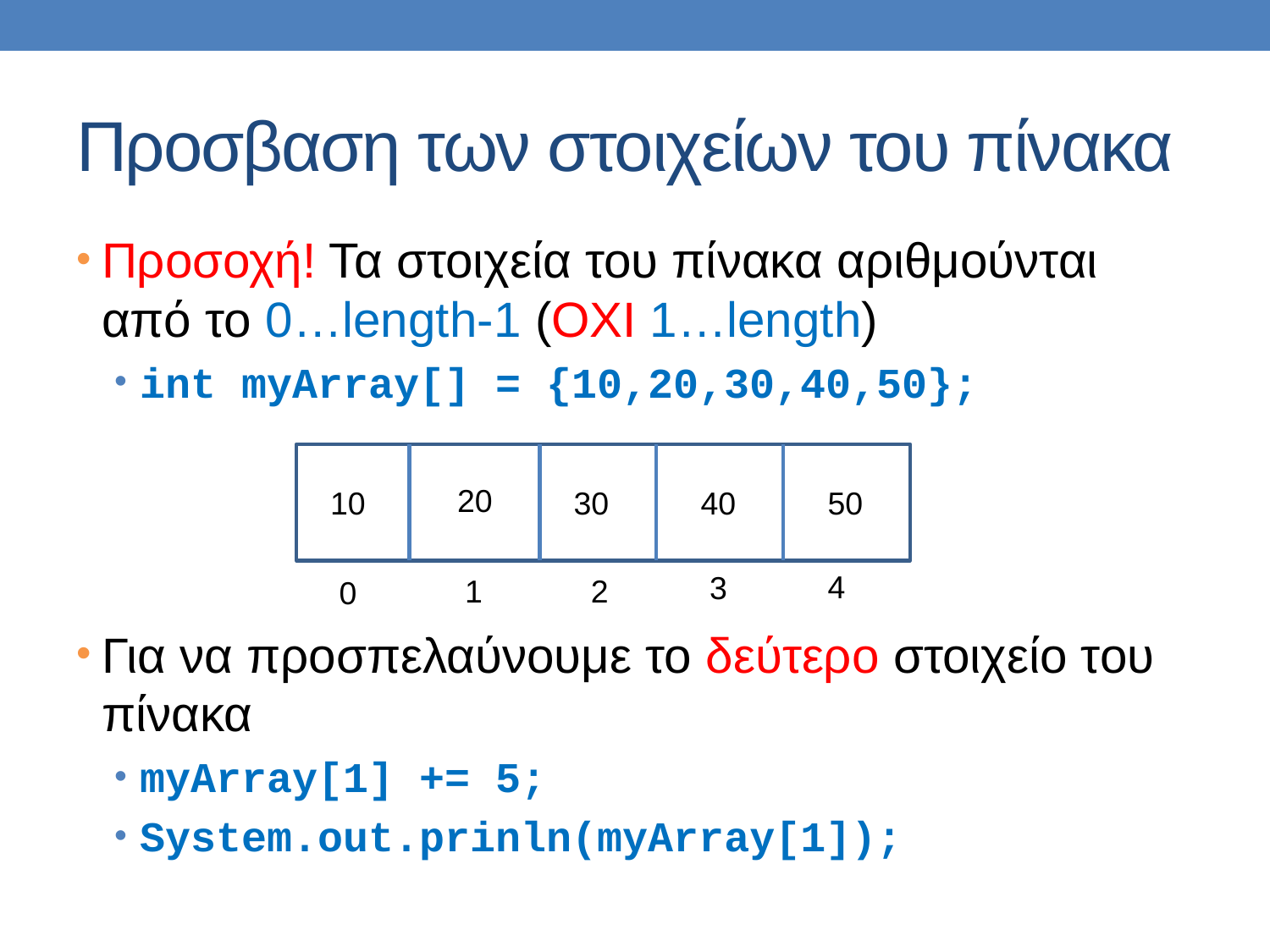

# Προσβαση των στοιχείων του πίνακα
Προσοχή! Τα στοιχεία του πίνακα αριθμούνται από το 0…length-1 (OXI 1…length)
int myArray[] = {10,20,30,40,50};

Για να προσπελαύνουμε το δεύτερο στοιχείο του πίνακα
myArray[1] += 5;
System.out.prinln(myArray[1]);

20
10
30
40
50
4
3
2
1
0